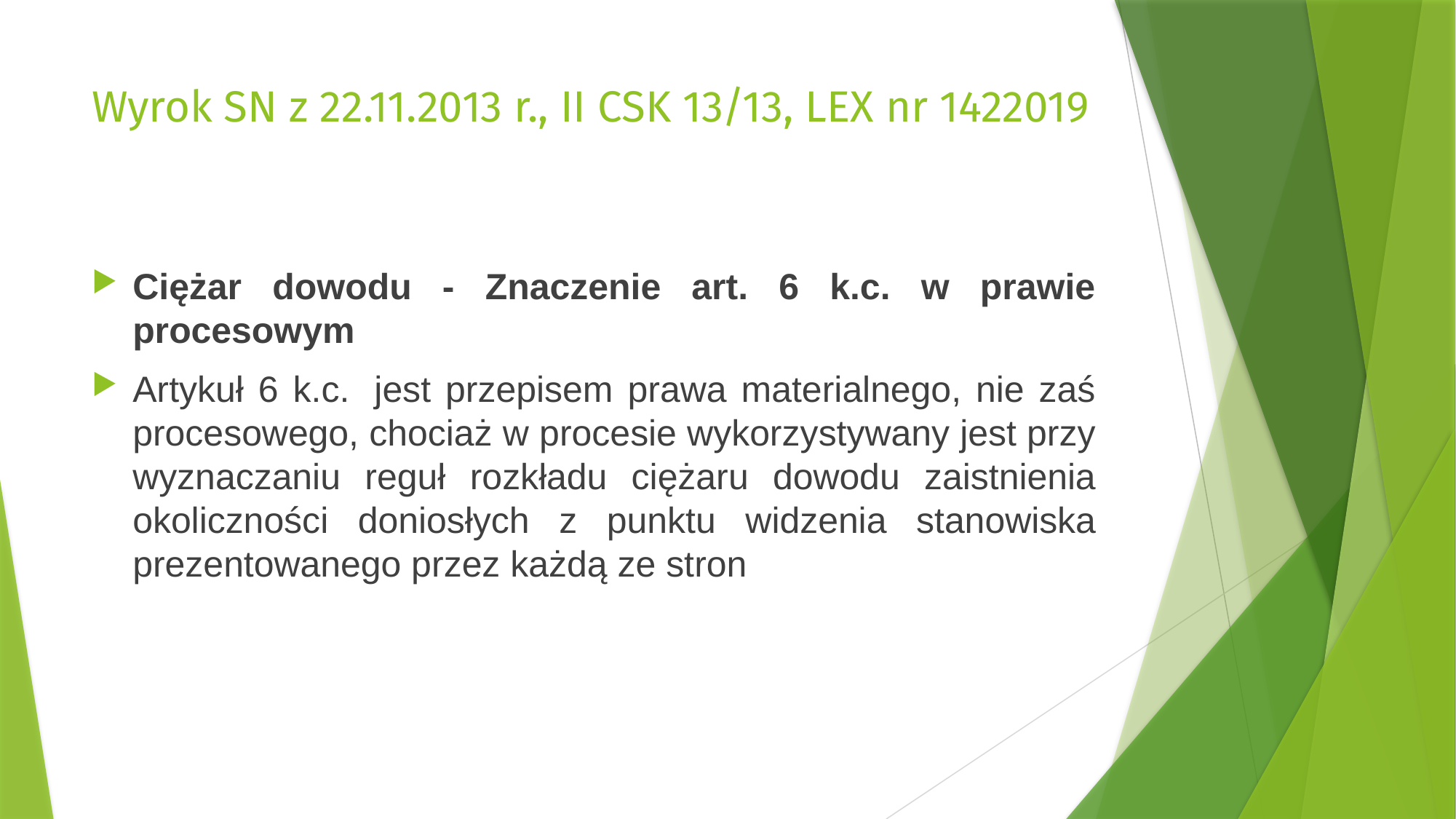

# Wyrok SN z 22.11.2013 r., II CSK 13/13, LEX nr 1422019
Ciężar dowodu - Znaczenie art. 6 k.c. w prawie procesowym
Artykuł 6 k.c.  jest przepisem prawa materialnego, nie zaś procesowego, chociaż w procesie wykorzystywany jest przy wyznaczaniu reguł rozkładu ciężaru dowodu zaistnienia okoliczności doniosłych z punktu widzenia stanowiska prezentowanego przez każdą ze stron